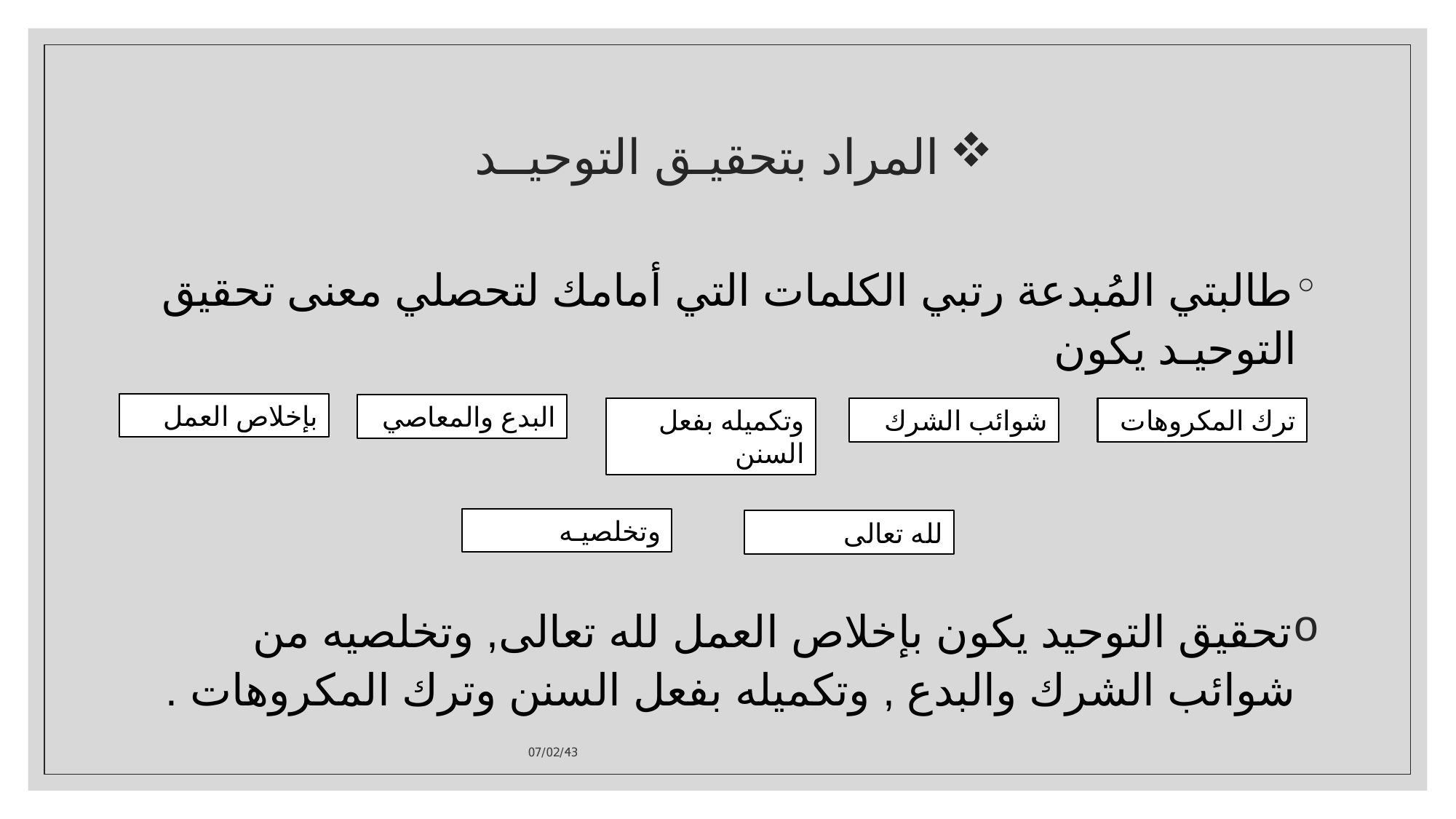

# المراد بتحقيـق التوحيــد
طالبتي المُبدعة رتبي الكلمات التي أمامك لتحصلي معنى تحقيق التوحيـد يكون

تحقيق التوحيد يكون بإخلاص العمل لله تعالى, وتخلصيه من شوائب الشرك والبدع , وتكميله بفعل السنن وترك المكروهات .

بإخلاص العمل
البدع والمعاصي
وتكميله بفعل السنن
شوائب الشرك
ترك المكروهات
وتخلصيـه
لله تعالى
07/02/43